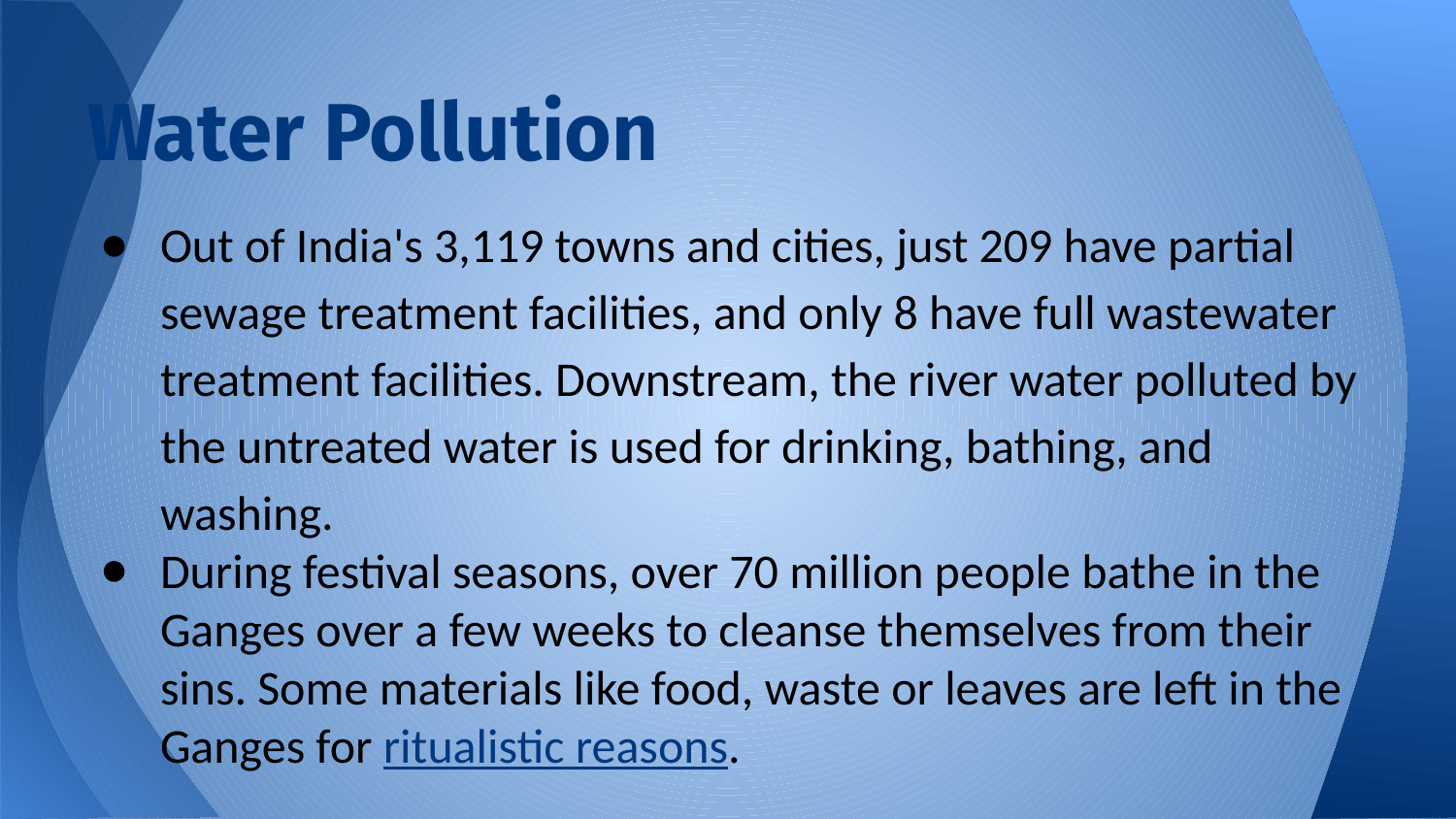

# Water Pollution
Out of India's 3,119 towns and cities, just 209 have partial sewage treatment facilities, and only 8 have full wastewater treatment facilities. Downstream, the river water polluted by the untreated water is used for drinking, bathing, and washing.
During festival seasons, over 70 million people bathe in the Ganges over a few weeks to cleanse themselves from their sins. Some materials like food, waste or leaves are left in the Ganges for ritualistic reasons.